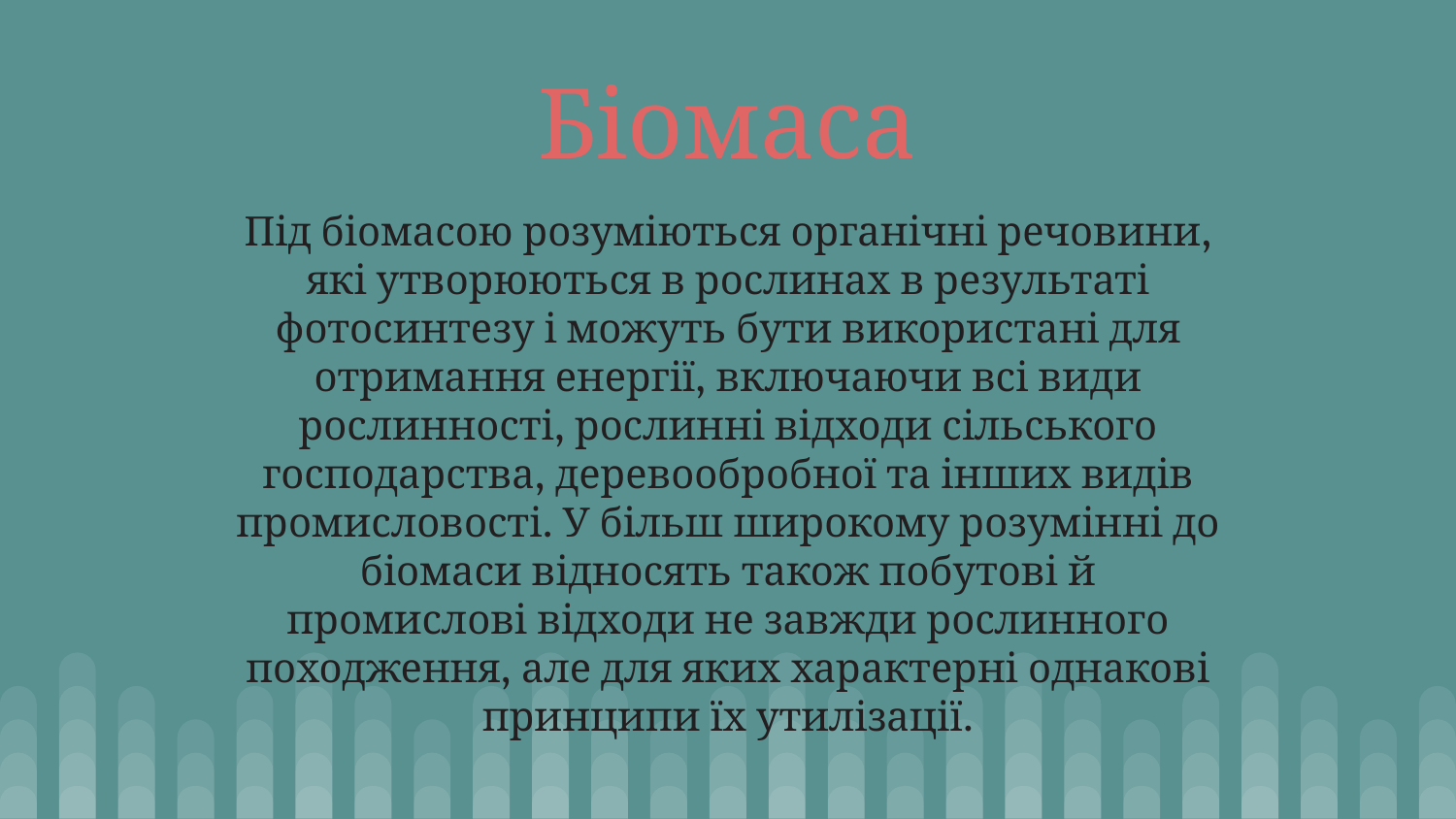

Біомаса
Під біомасою розуміються органічні речовини, які утворюються в рослинах в результаті фотосинтезу і можуть бути використані для отримання енергії, включаючи всі види рослинності, рослинні відходи сільського господарства, деревообробної та інших видів промисловості. У більш широкому розумінні до біомаси відносять також побутові й промислові відходи не завжди рослинного походження, але для яких характерні однакові принципи їх утилізації.